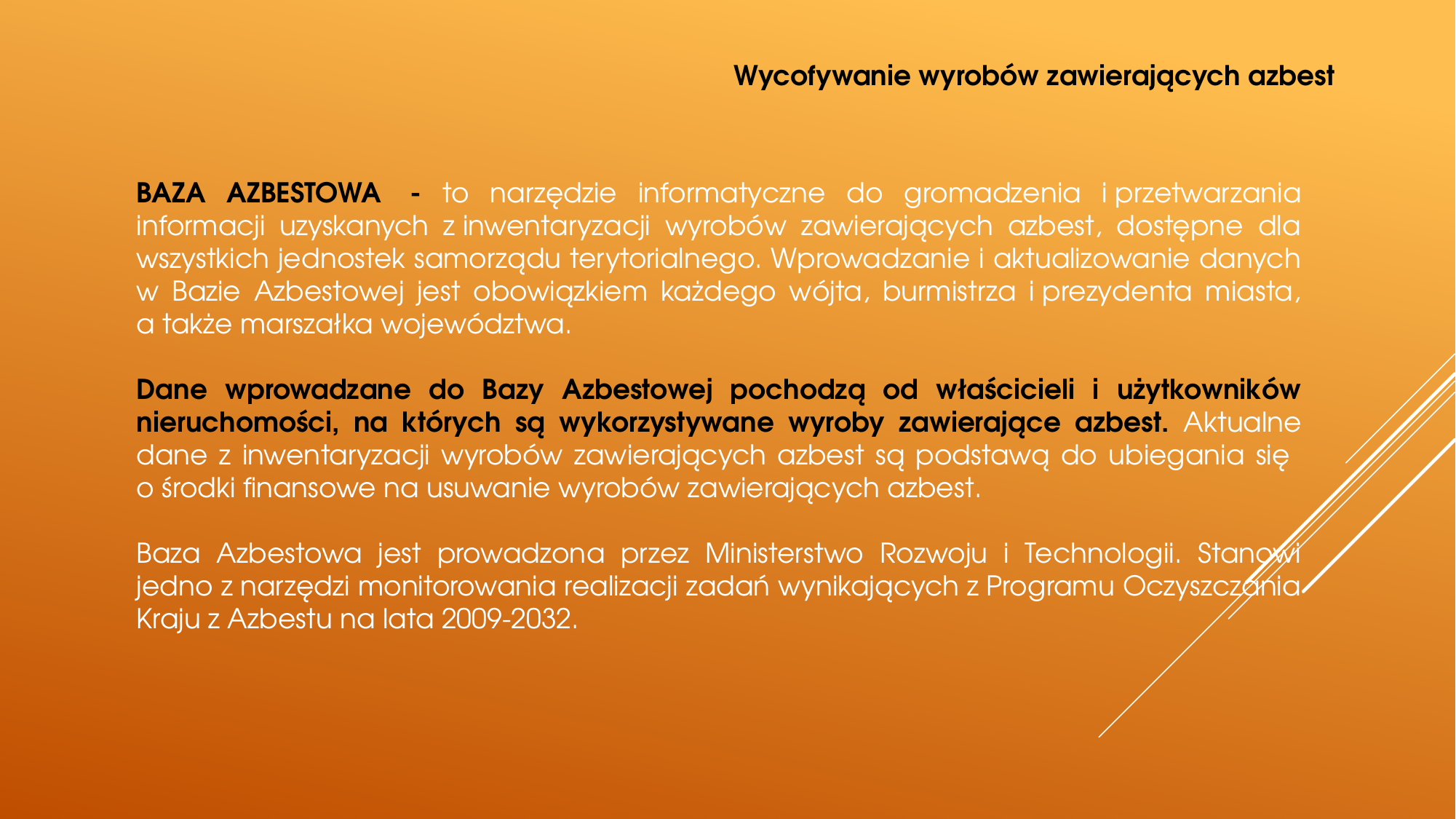

Wycofywanie wyrobów zawierających azbest
BAZA AZBESTOWA  - to narzędzie informatyczne do gromadzenia i przetwarzania informacji uzyskanych z inwentaryzacji wyrobów zawierających azbest, dostępne dla wszystkich jednostek samorządu terytorialnego. Wprowadzanie i aktualizowanie danych w Bazie Azbestowej jest obowiązkiem każdego wójta, burmistrza i prezydenta miasta, a także marszałka województwa.

Dane wprowadzane do Bazy Azbestowej pochodzą od właścicieli i użytkowników nieruchomości, na których są wykorzystywane wyroby zawierające azbest. Aktualne dane z inwentaryzacji wyrobów zawierających azbest są podstawą do ubiegania się
o środki finansowe na usuwanie wyrobów zawierających azbest.

Baza Azbestowa jest prowadzona przez Ministerstwo Rozwoju i Technologii. Stanowi jedno z narzędzi monitorowania realizacji zadań wynikających z Programu Oczyszczania Kraju z Azbestu na lata 2009-2032.